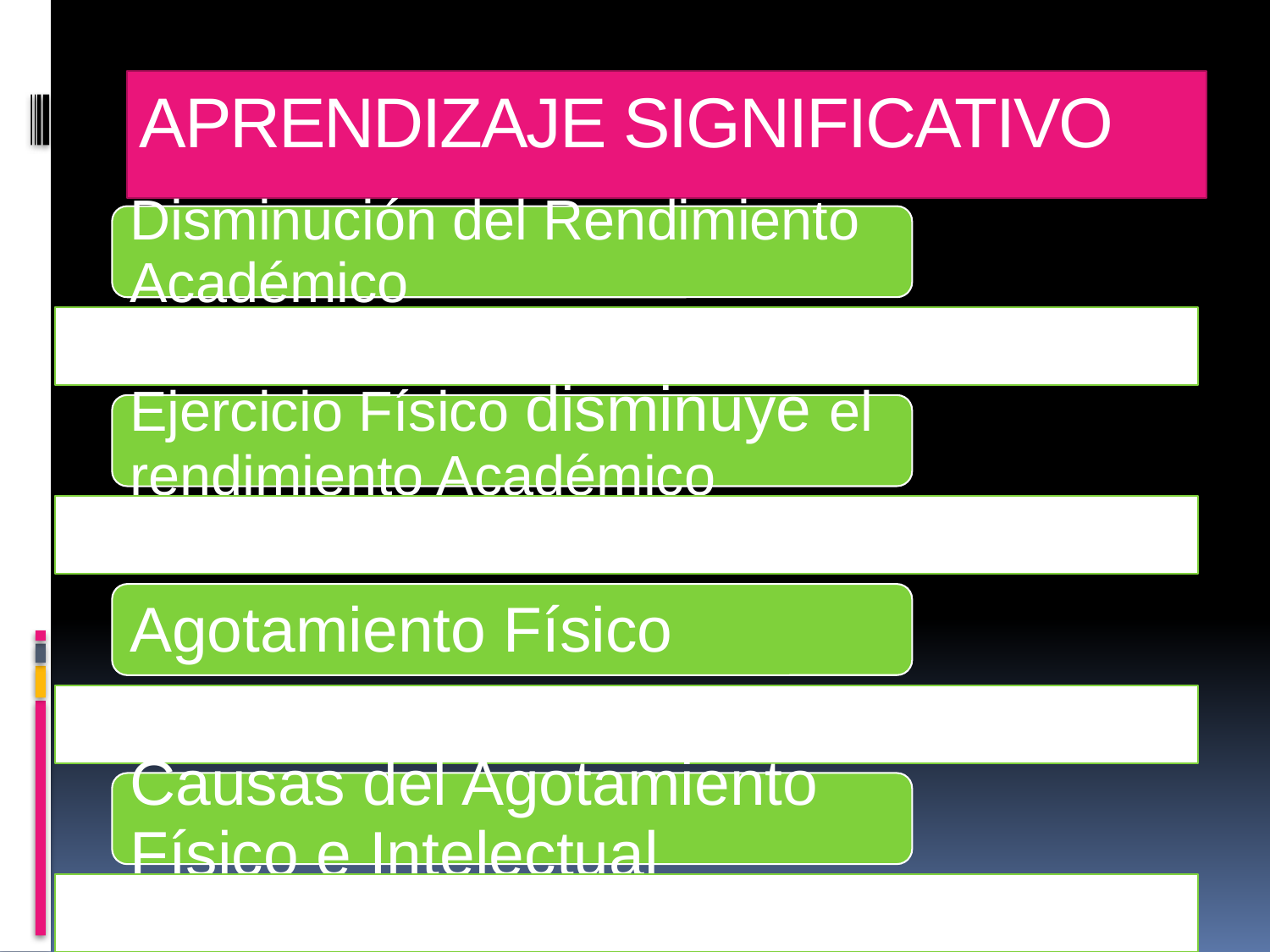

# APRENDIZAJE SIGNIFICATIVO
Disminución del Rendimiento Académico
Ejercicio Físico disminuye el rendimiento Académico
Agotamiento Físico
Causas del Agotamiento Físico e Intelectual